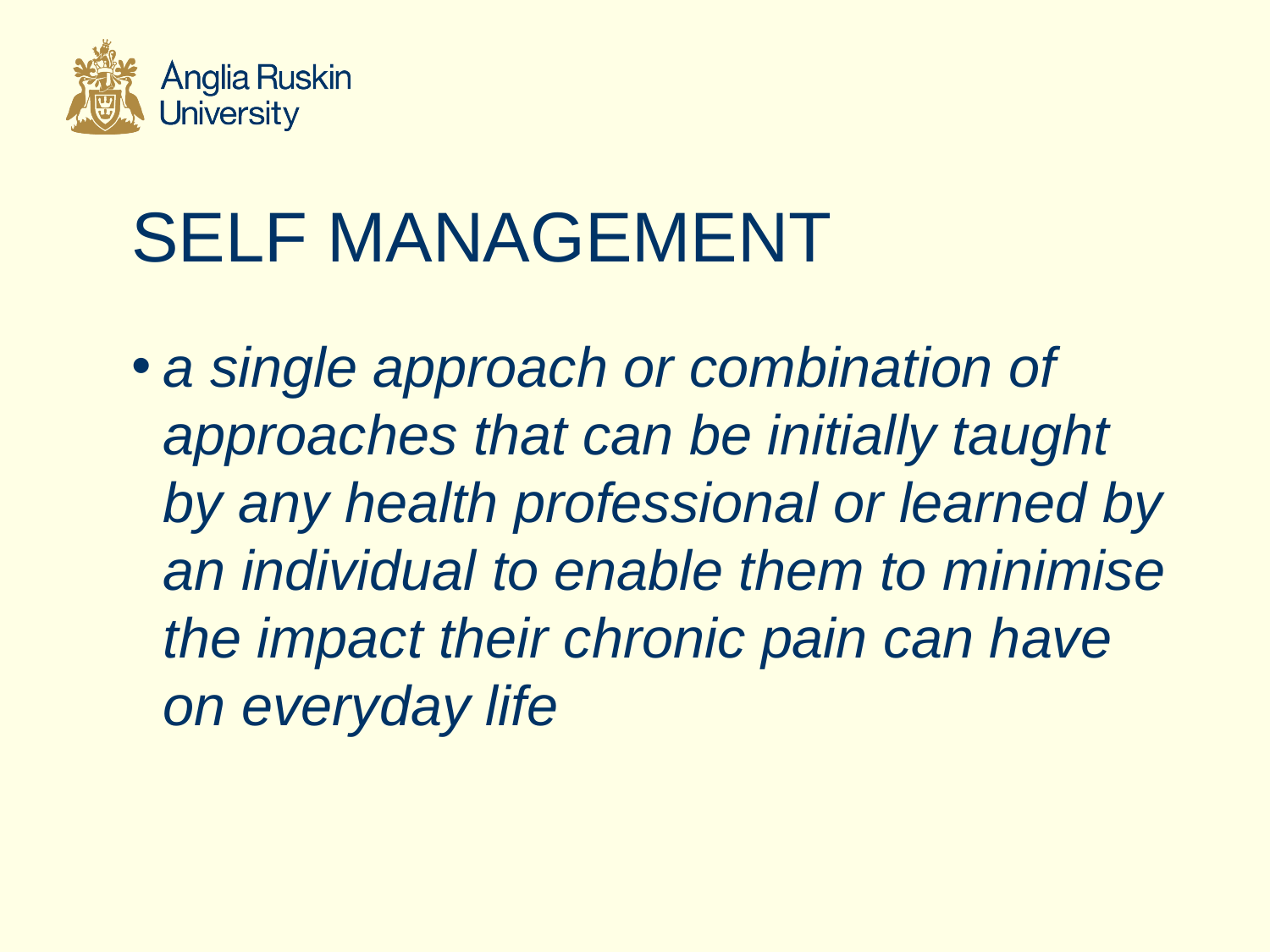

# SELF MANAGEMENT
a single approach or combination of approaches that can be initially taught by any health professional or learned by an individual to enable them to minimise the impact their chronic pain can have on everyday life